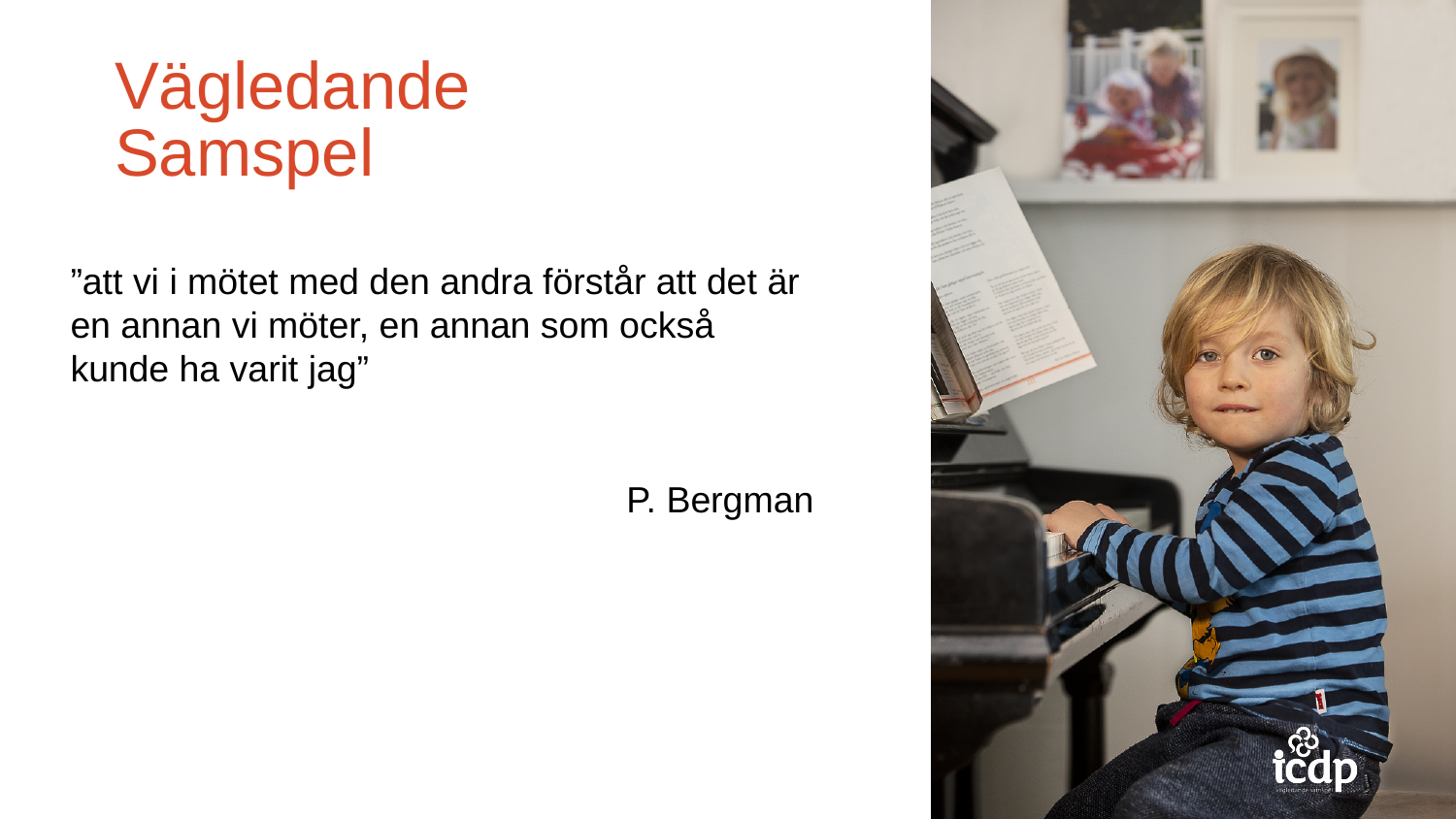

# Vägledande Samspel
”att vi i mötet med den andra förstår att det är en annan vi möter, en annan som också kunde ha varit jag”

P. Bergman